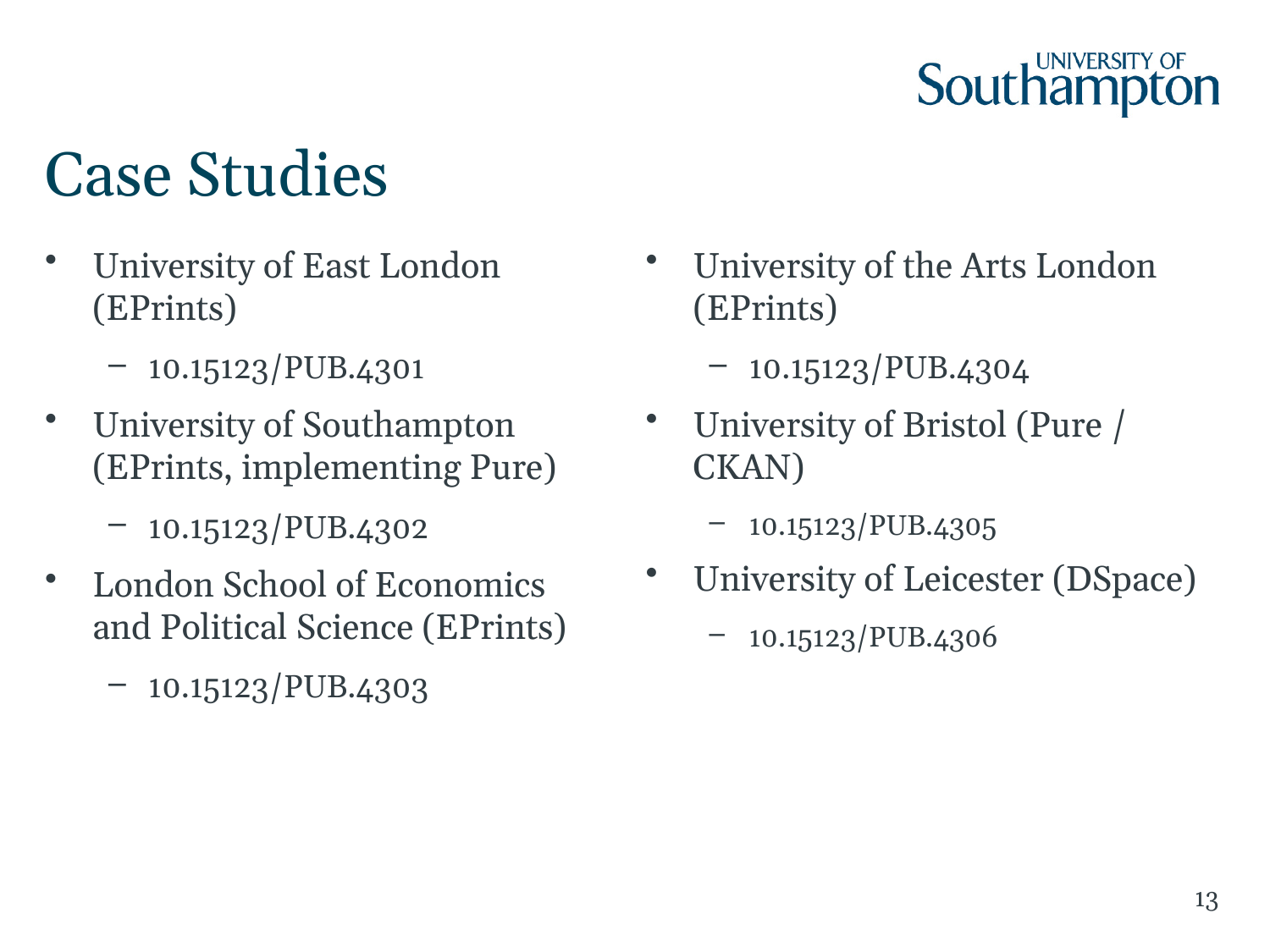

# Case Studies
University of East London (EPrints)
10.15123/PUB.4301
University of Southampton (EPrints, implementing Pure)
10.15123/PUB.4302
London School of Economics and Political Science (EPrints)
10.15123/PUB.4303

University of the Arts London (EPrints)
10.15123/PUB.4304
University of Bristol (Pure / CKAN)
10.15123/PUB.4305
University of Leicester (DSpace)
10.15123/PUB.4306

13